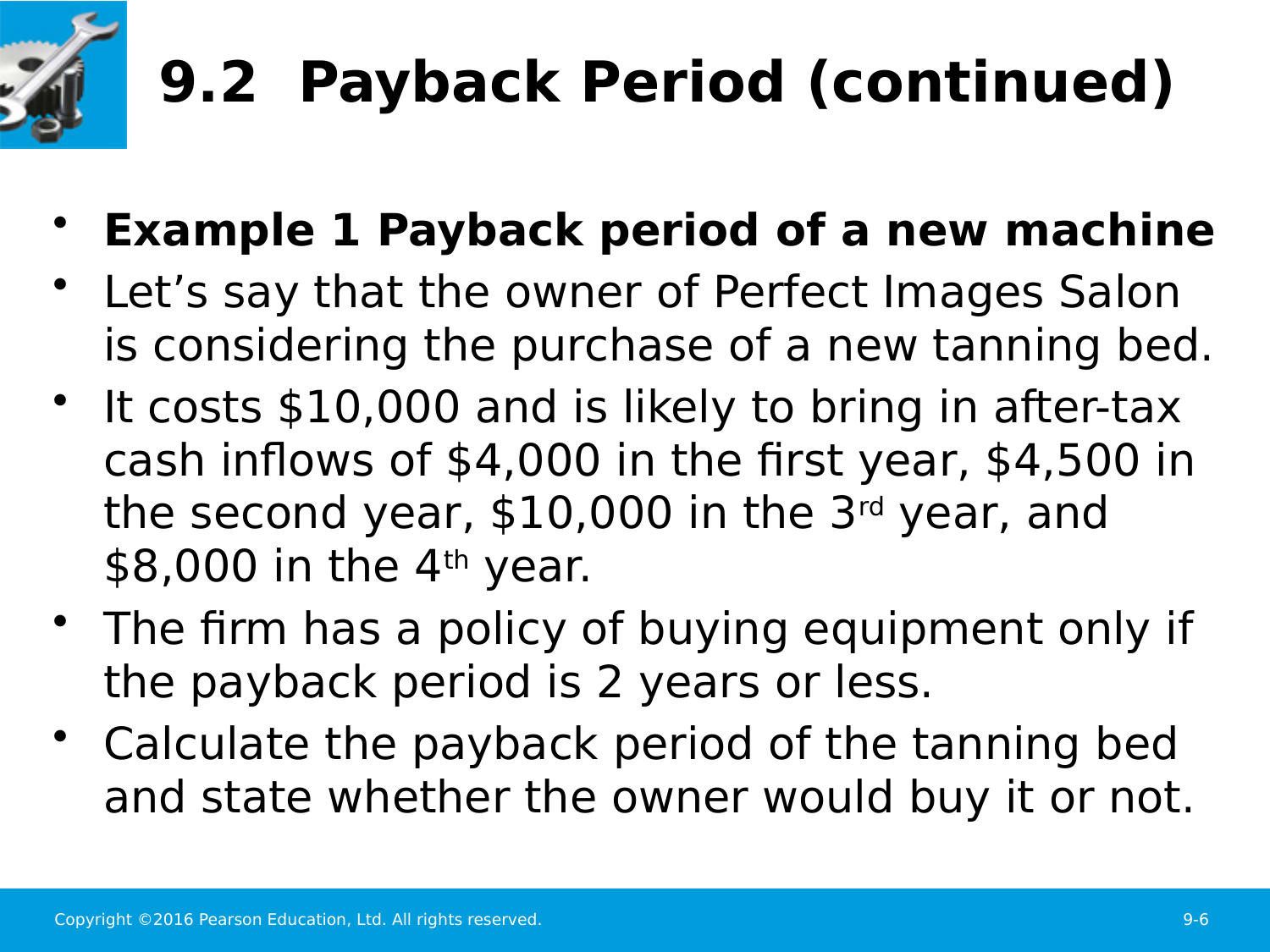

# 9.2  Payback Period (continued)
Example 1 Payback period of a new machine
Let’s say that the owner of Perfect Images Salon is considering the purchase of a new tanning bed.
It costs $10,000 and is likely to bring in after-tax cash inflows of $4,000 in the first year, $4,500 in the second year, $10,000 in the 3rd year, and $8,000 in the 4th year.
The firm has a policy of buying equipment only if the payback period is 2 years or less.
Calculate the payback period of the tanning bed and state whether the owner would buy it or not.